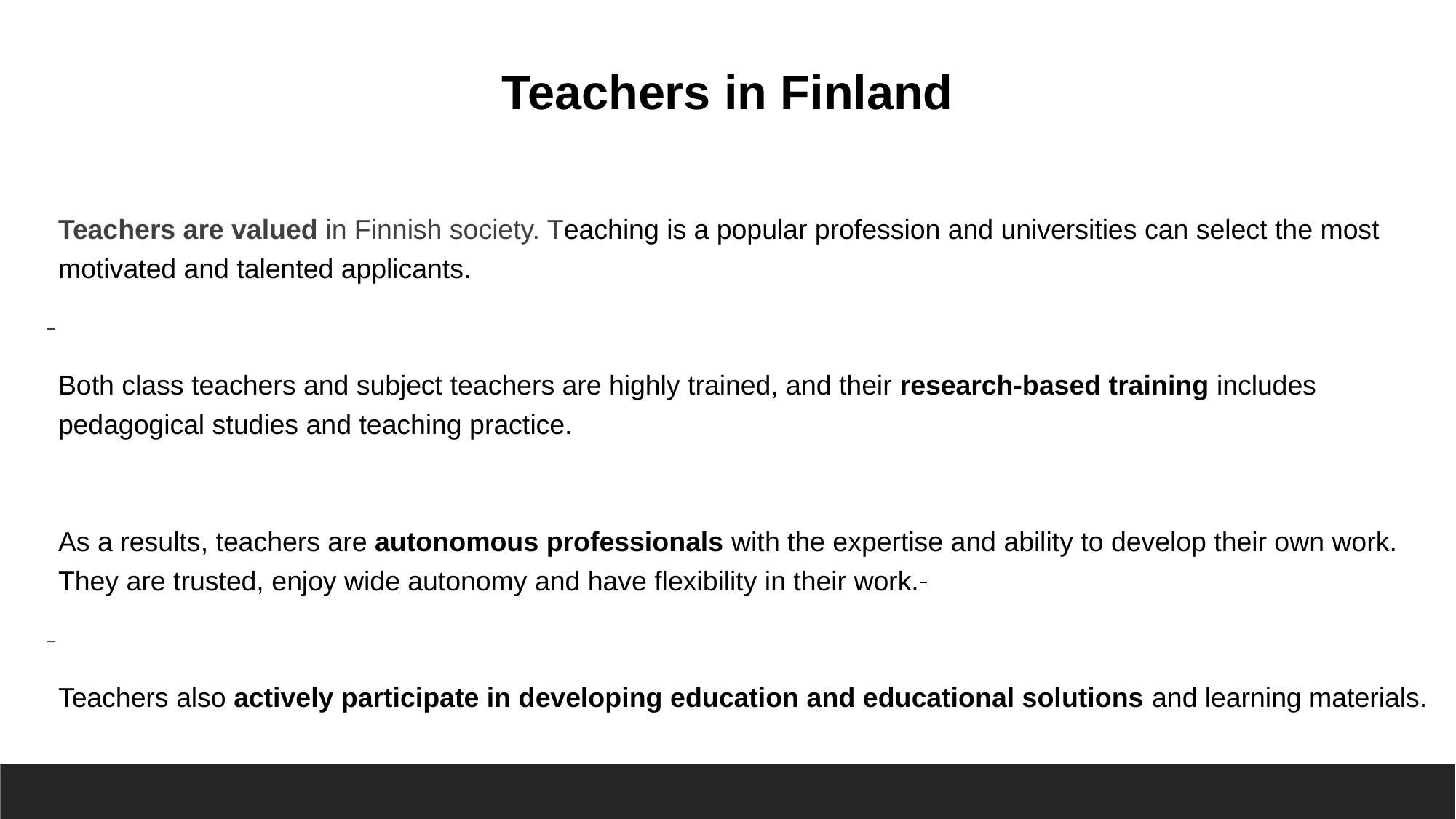

Teachers in Finland

Teachers are valued in Finnish society. Teaching is a popular profession and universities can select the most motivated and talented applicants.

Both class teachers and subject teachers are highly trained, and their research-based training includes pedagogical studies and teaching practice.

As a results, teachers are autonomous professionals with the expertise and ability to develop their own work. They are trusted, enjoy wide autonomy and have flexibility in their work.

Teachers also actively participate in developing education and educational solutions and learning materials.